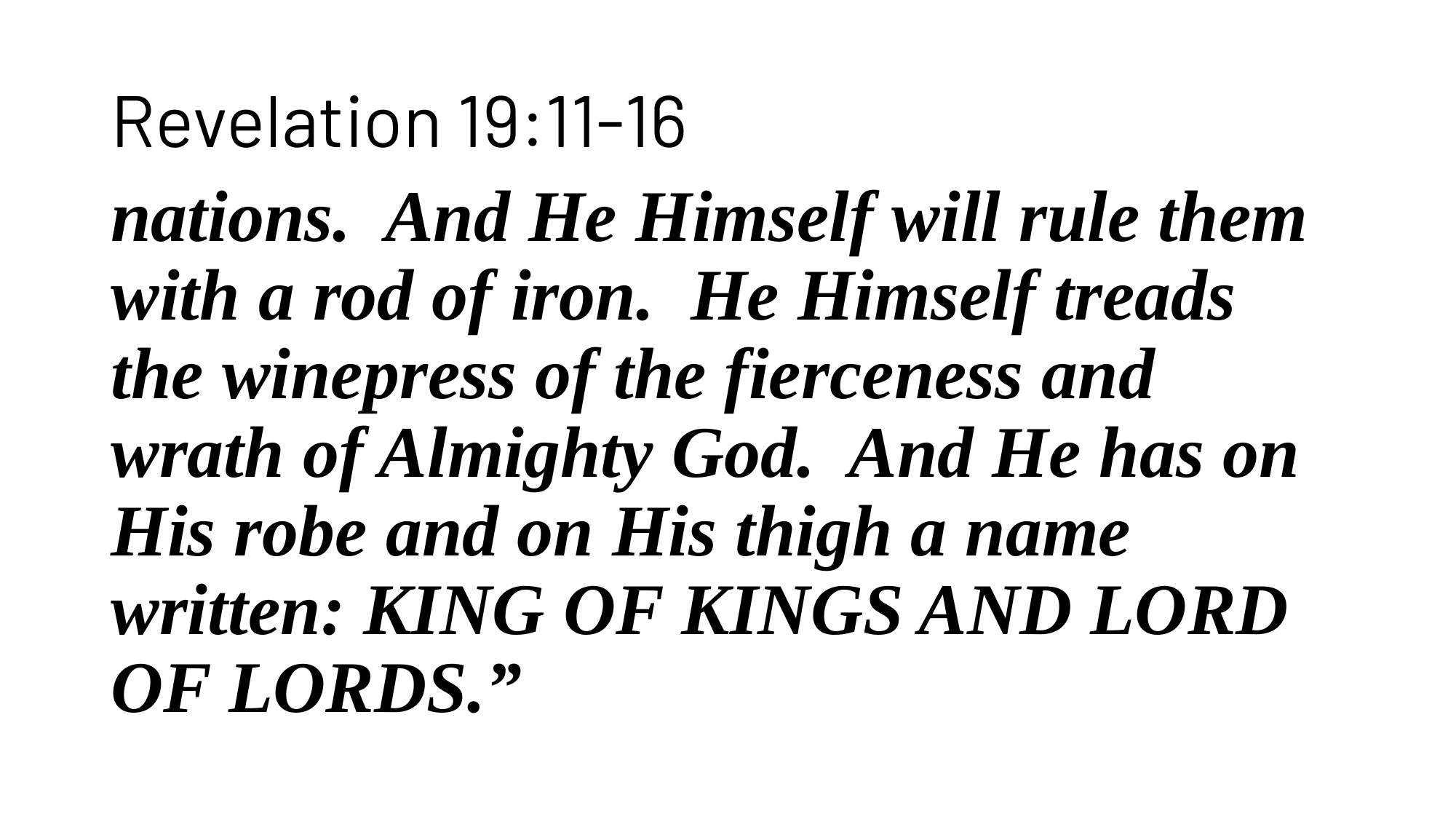

Revelation 19:11-16
nations.  And He Himself will rule them with a rod of iron.  He Himself treads the winepress of the fierceness and wrath of Almighty God.  And He has on His robe and on His thigh a name written: KING OF KINGS AND LORD OF LORDS.”